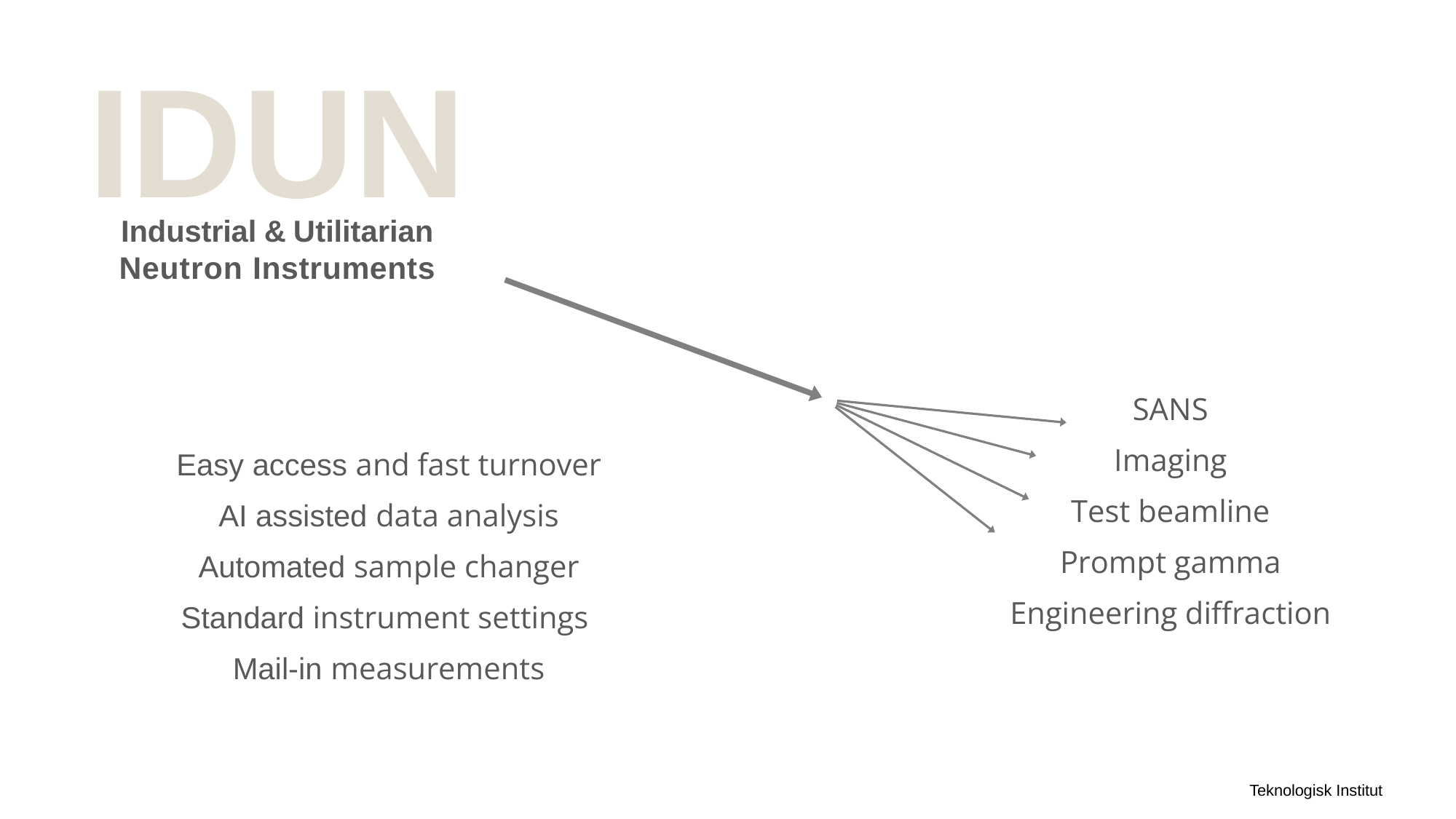

IDUN
Industrial & Utilitarian
Neutron Instruments
SANS
Imaging
Test beamline
Prompt gamma
Engineering diffraction
Easy access and fast turnover
AI assisted data analysis
Automated sample changer
Standard instrument settings
Mail-in measurements